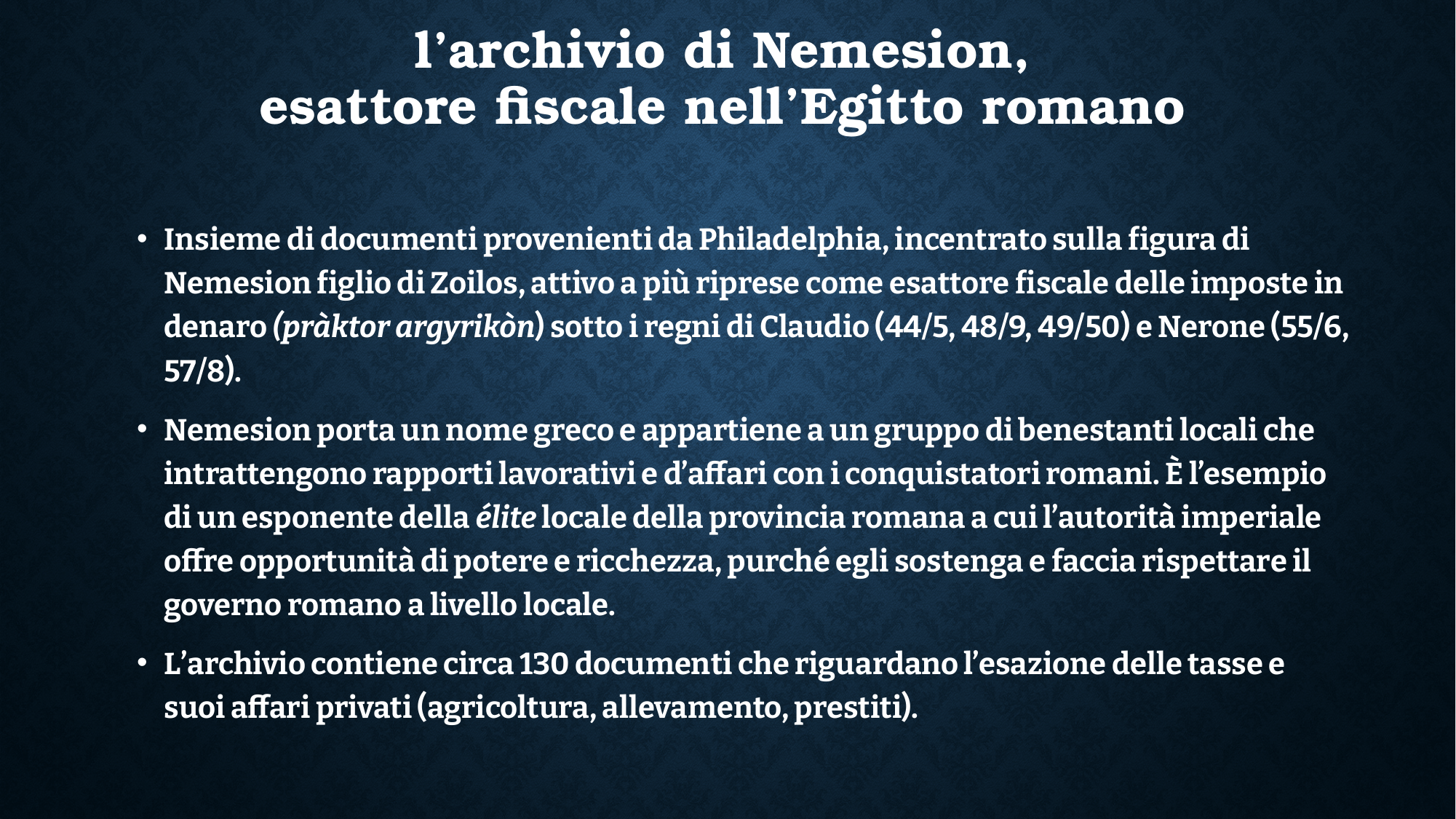

# l’archivio di Nemesion, esattore fiscale nell’Egitto romano
Insieme di documenti provenienti da Philadelphia, incentrato sulla figura di Nemesion figlio di Zoilos, attivo a più riprese come esattore fiscale delle imposte in denaro (pràktor argyrikòn) sotto i regni di Claudio (44/5, 48/9, 49/50) e Nerone (55/6, 57/8).
Nemesion porta un nome greco e appartiene a un gruppo di benestanti locali che intrattengono rapporti lavorativi e d’affari con i conquistatori romani. È l’esempio di un esponente della élite locale della provincia romana a cui l’autorità imperiale offre opportunità di potere e ricchezza, purché egli sostenga e faccia rispettare il governo romano a livello locale.
L’archivio contiene circa 130 documenti che riguardano l’esazione delle tasse e suoi affari privati (agricoltura, allevamento, prestiti).